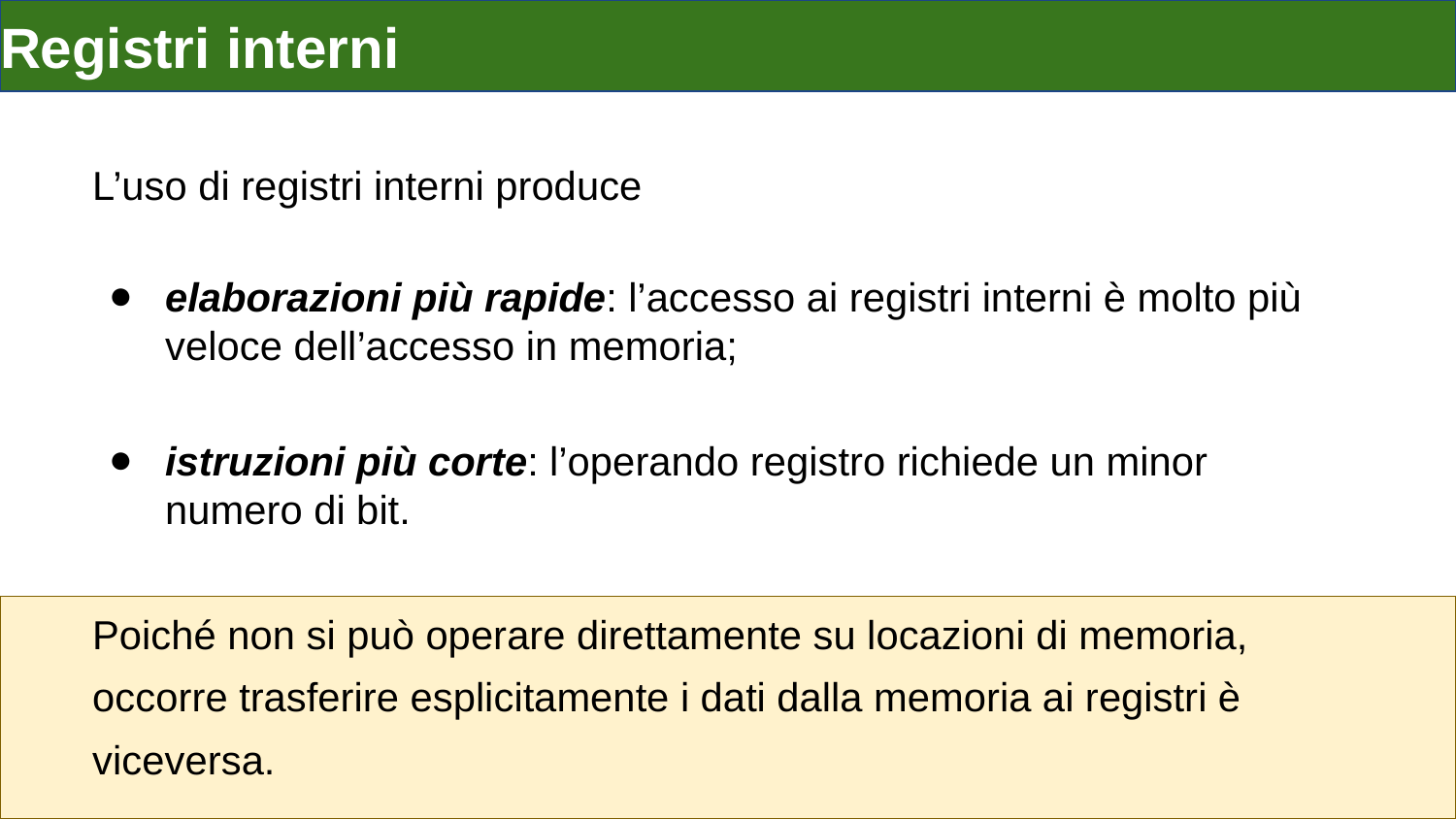

# Registri interni
L’uso di registri interni produce

elaborazioni più rapide: l’accesso ai registri interni è molto più veloce dell’accesso in memoria;

istruzioni più corte: l’operando registro richiede un minor numero di bit.

Poiché non si può operare direttamente su locazioni di memoria,
occorre trasferire esplicitamente i dati dalla memoria ai registri è
viceversa.